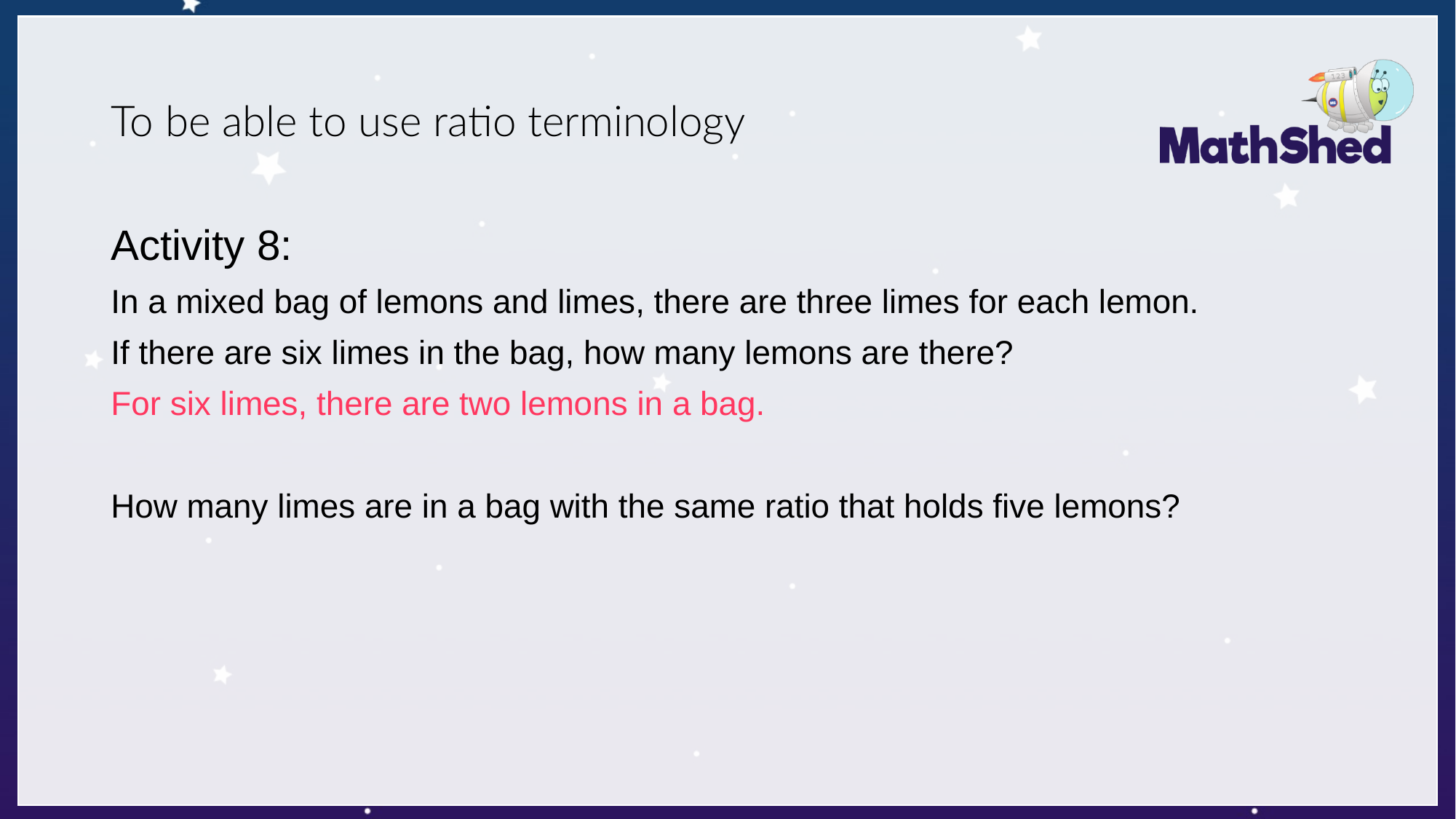

# To be able to use ratio terminology
Activity 8:
In a mixed bag of lemons and limes, there are three limes for each lemon.
If there are six limes in the bag, how many lemons are there?
For six limes, there are two lemons in a bag.

How many limes are in a bag with the same ratio that holds five lemons?